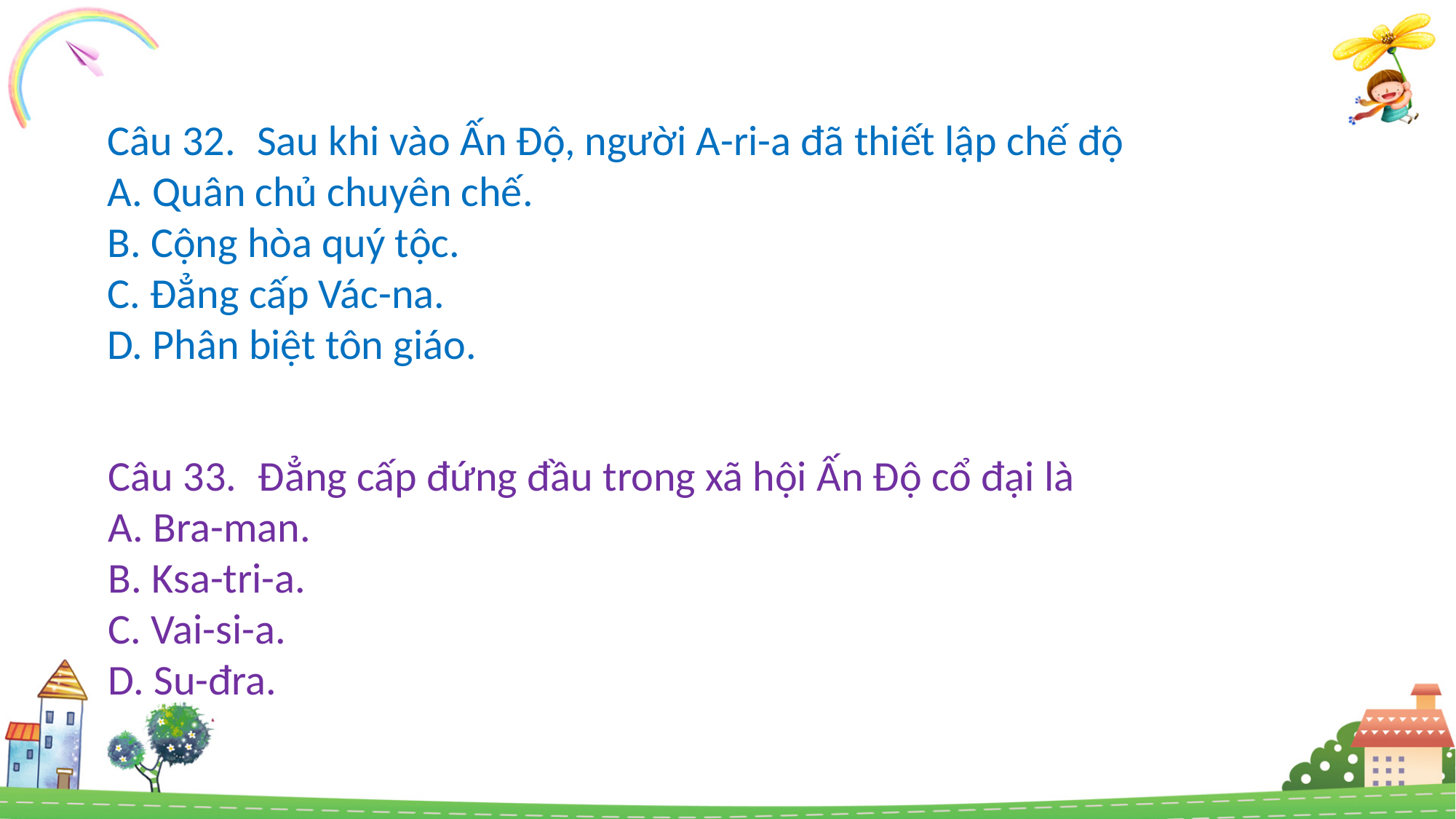

Câu 32. Sau khi vào Ấn Độ, người A-ri-a đã thiết lập chế độ
A. Quân chủ chuyên chế.
B. Cộng hòa quý tộc.
C. Đẳng cấp Vác-na.
D. Phân biệt tôn giáo.
Câu 33. Đẳng cấp đứng đầu trong xã hội Ấn Độ cổ đại là
A. Bra-man.
B. Ksa-tri-a.
C. Vai-si-a.
D. Su-đra.